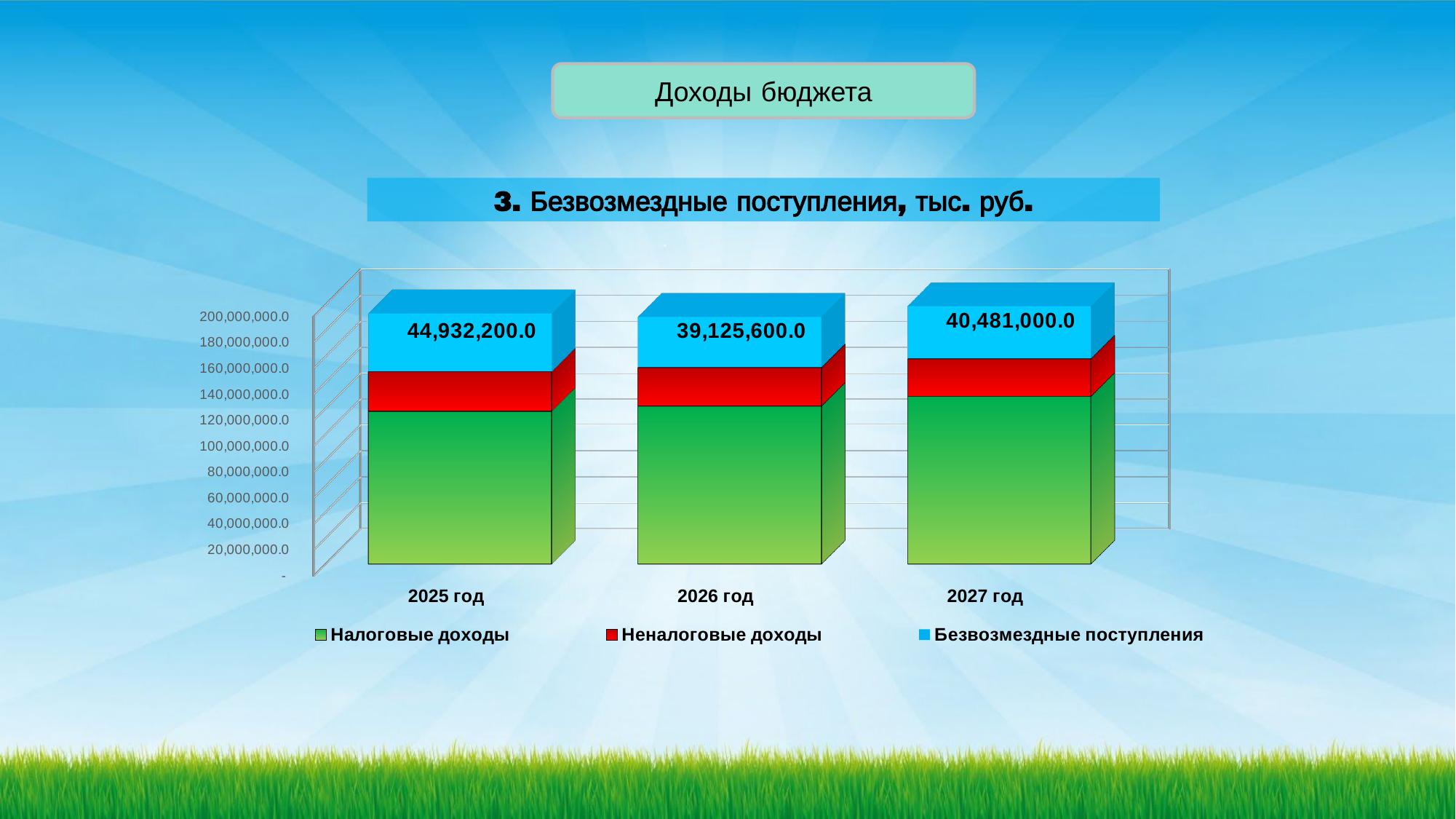

Доходы бюджета
3. Безвозмездные поступления, тыс. руб.

[unsupported chart]